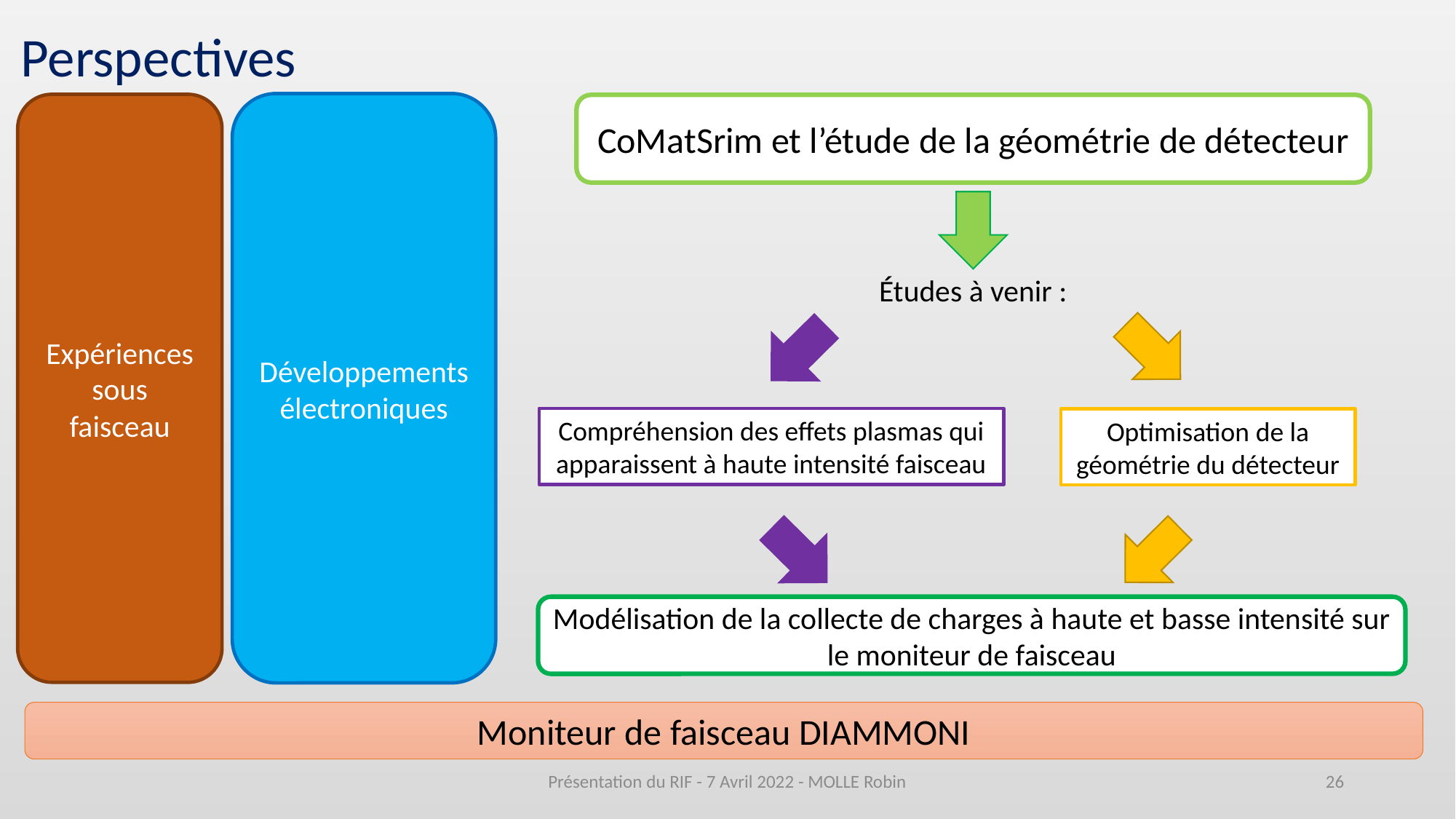

Perspectives
Développements électroniques
CoMatSrim et l’étude de la géométrie de détecteur

Études à venir :
Expériences sous faisceau

Compréhension des effets plasmas qui apparaissent à haute intensité faisceau
Optimisation de la géométrie du détecteur

Modélisation de la collecte de charges à haute et basse intensité sur le moniteur de faisceau
Moniteur de faisceau DIAMMONI
Présentation du RIF - 7 Avril 2022 - MOLLE Robin
26